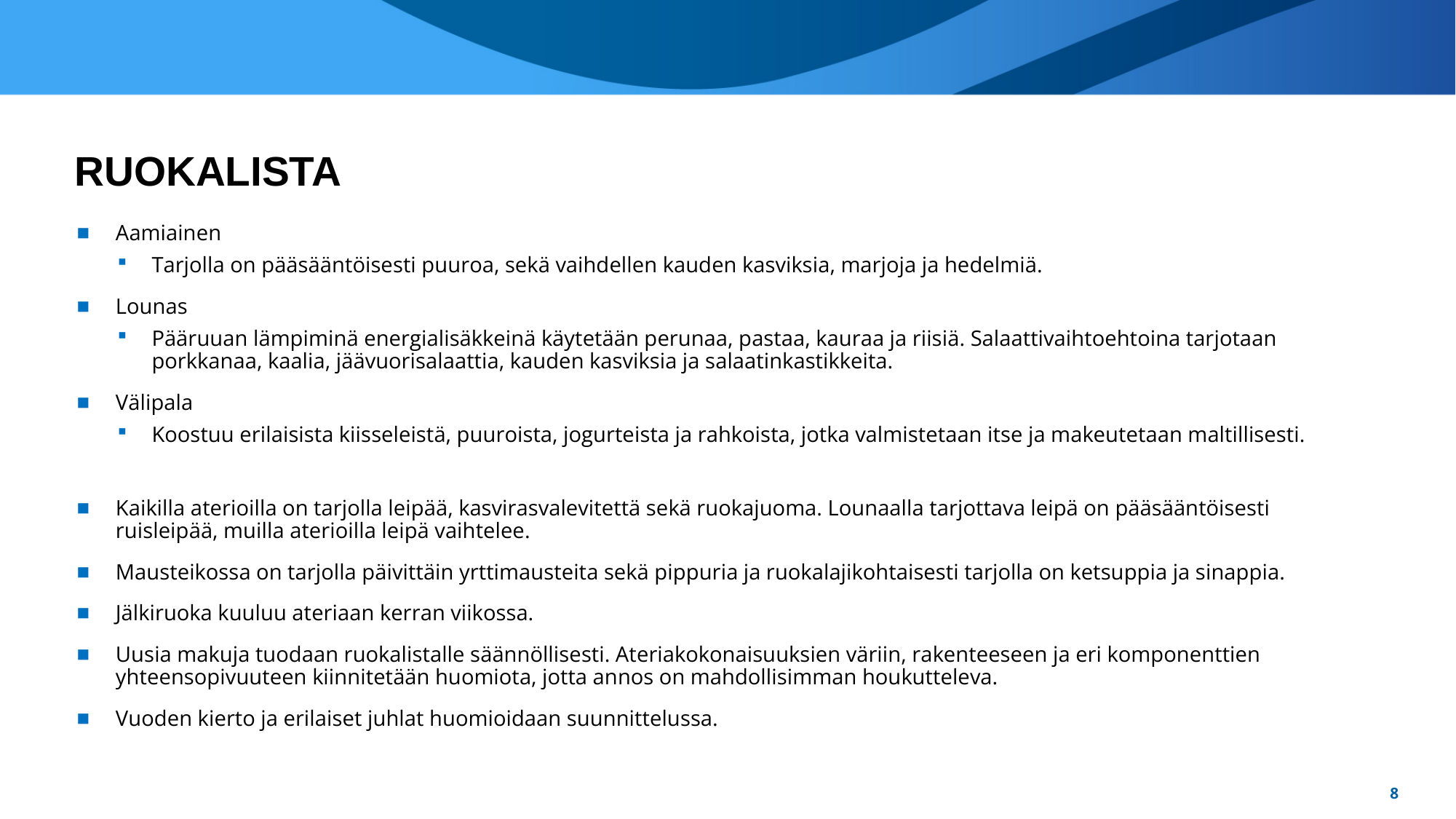

# Ruokalista
Aamiainen
Tarjolla on pääsääntöisesti puuroa, sekä vaihdellen kauden kasviksia, marjoja ja hedelmiä.
Lounas
Pääruuan lämpiminä energialisäkkeinä käytetään perunaa, pastaa, kauraa ja riisiä. Salaattivaihtoehtoina tarjotaan porkkanaa, kaalia, jäävuorisalaattia, kauden kasviksia ja salaatinkastikkeita.
Välipala
Koostuu erilaisista kiisseleistä, puuroista, jogurteista ja rahkoista, jotka valmistetaan itse ja makeutetaan maltillisesti.

Kaikilla aterioilla on tarjolla leipää, kasvirasvalevitettä sekä ruokajuoma. Lounaalla tarjottava leipä on pääsääntöisesti ruisleipää, muilla aterioilla leipä vaihtelee.
Mausteikossa on tarjolla päivittäin yrttimausteita sekä pippuria ja ruokalajikohtaisesti tarjolla on ketsuppia ja sinappia.
Jälkiruoka kuuluu ateriaan kerran viikossa.
Uusia makuja tuodaan ruokalistalle säännöllisesti. Ateriakokonaisuuksien väriin, rakenteeseen ja eri komponenttien yhteensopivuuteen kiinnitetään huomiota, jotta annos on mahdollisimman houkutteleva.
Vuoden kierto ja erilaiset juhlat huomioidaan suunnittelussa.
8